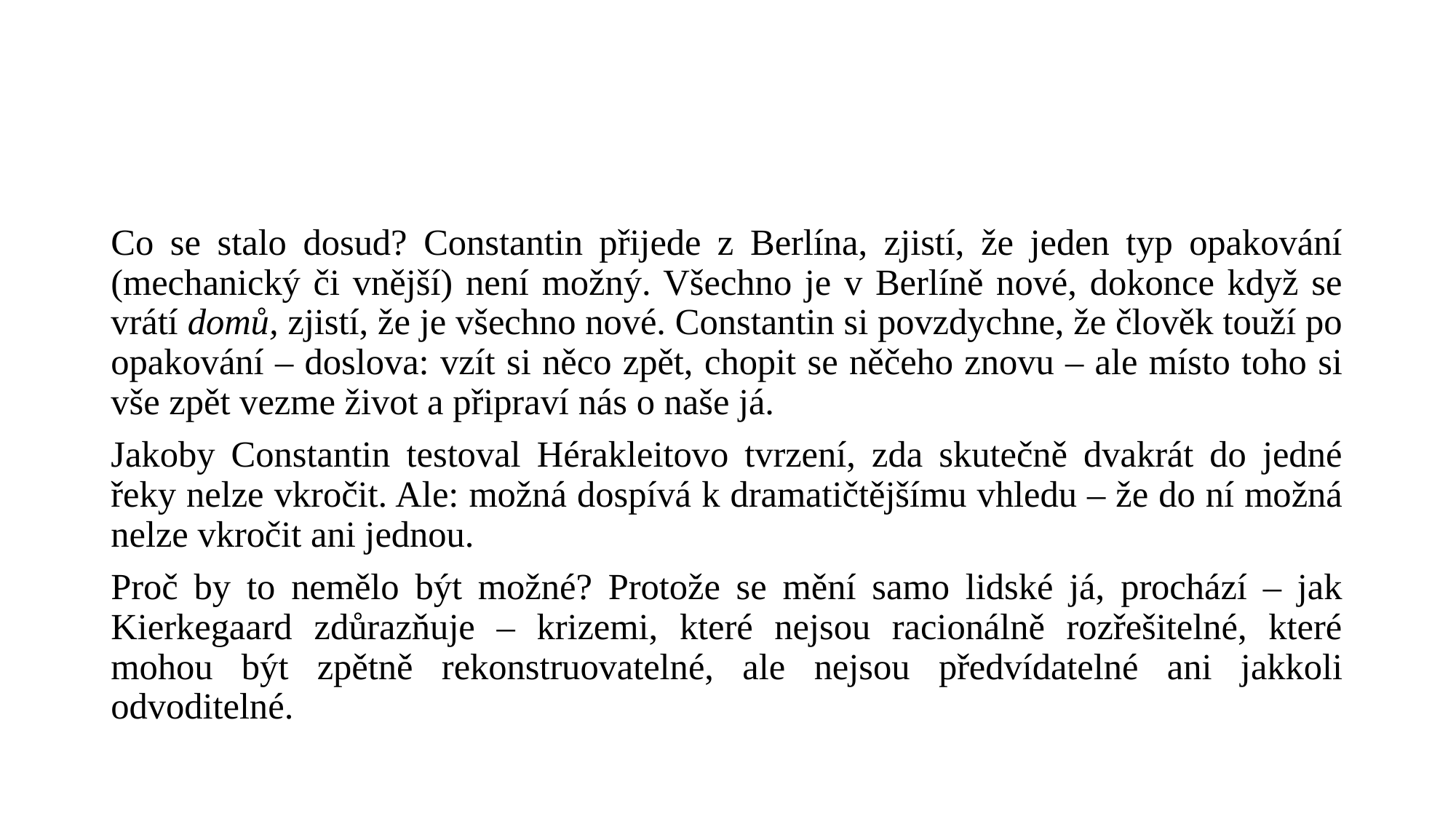

#
Co se stalo dosud? Constantin přijede z Berlína, zjistí, že jeden typ opakování (mechanický či vnější) není možný. Všechno je v Berlíně nové, dokonce když se vrátí domů, zjistí, že je všechno nové. Constantin si povzdychne, že člověk touží po opakování – doslova: vzít si něco zpět, chopit se něčeho znovu – ale místo toho si vše zpět vezme život a připraví nás o naše já.
Jakoby Constantin testoval Hérakleitovo tvrzení, zda skutečně dvakrát do jedné řeky nelze vkročit. Ale: možná dospívá k dramatičtějšímu vhledu – že do ní možná nelze vkročit ani jednou.
Proč by to nemělo být možné? Protože se mění samo lidské já, prochází – jak Kierkegaard zdůrazňuje – krizemi, které nejsou racionálně rozřešitelné, které mohou být zpětně rekonstruovatelné, ale nejsou předvídatelné ani jakkoli odvoditelné.